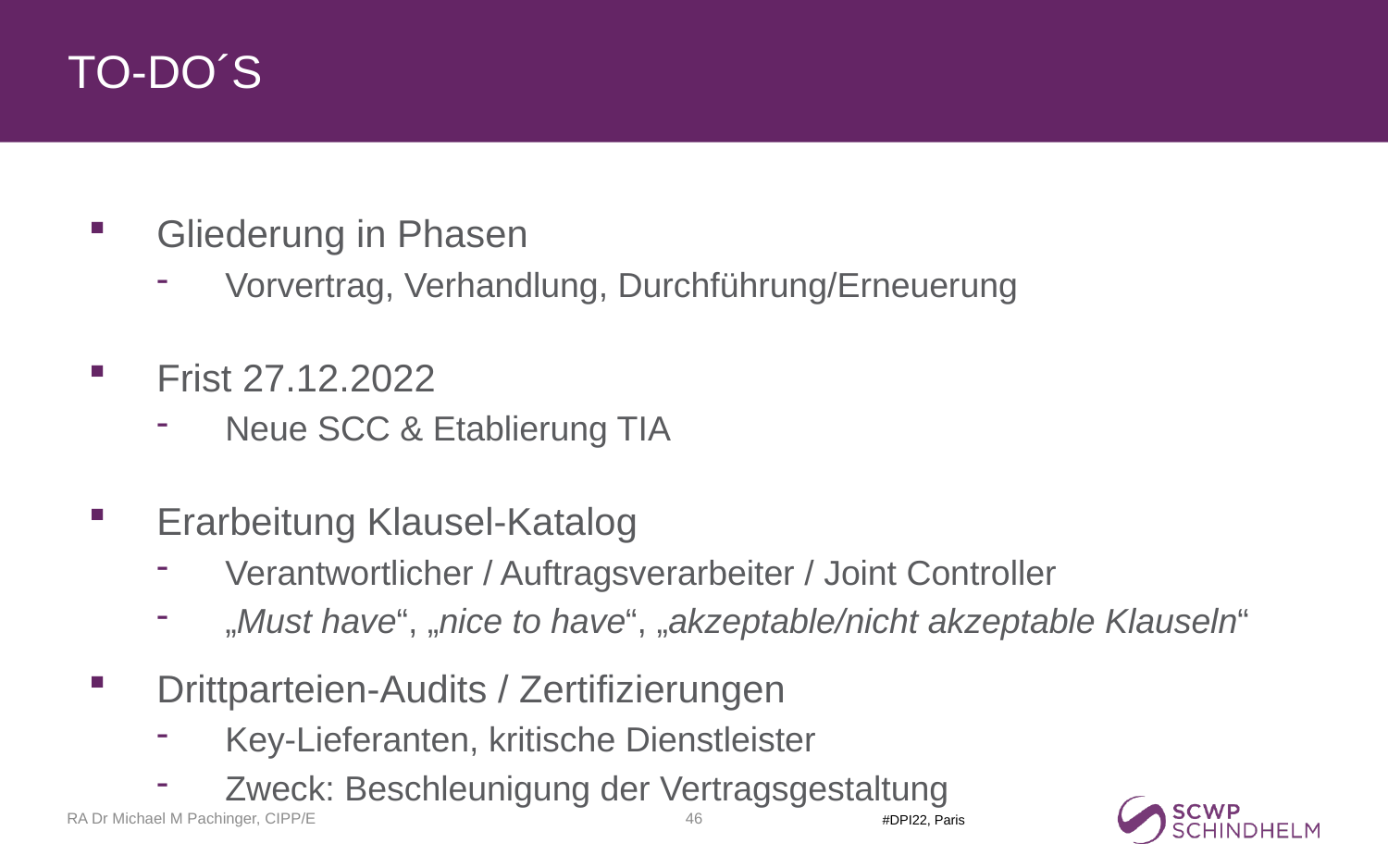

# To-Do´s
Gliederung in Phasen
Vorvertrag, Verhandlung, Durchführung/Erneuerung

Frist 27.12.2022
Neue SCC & Etablierung TIA

Erarbeitung Klausel-Katalog
Verantwortlicher / Auftragsverarbeiter / Joint Controller
„Must have“, „nice to have“, „akzeptable/nicht akzeptable Klauseln“

Drittparteien-Audits / Zertifizierungen
Key-Lieferanten, kritische Dienstleister
Zweck: Beschleunigung der Vertragsgestaltung
RA Dr Michael M Pachinger, CIPP/E
46
#DPI22, Paris